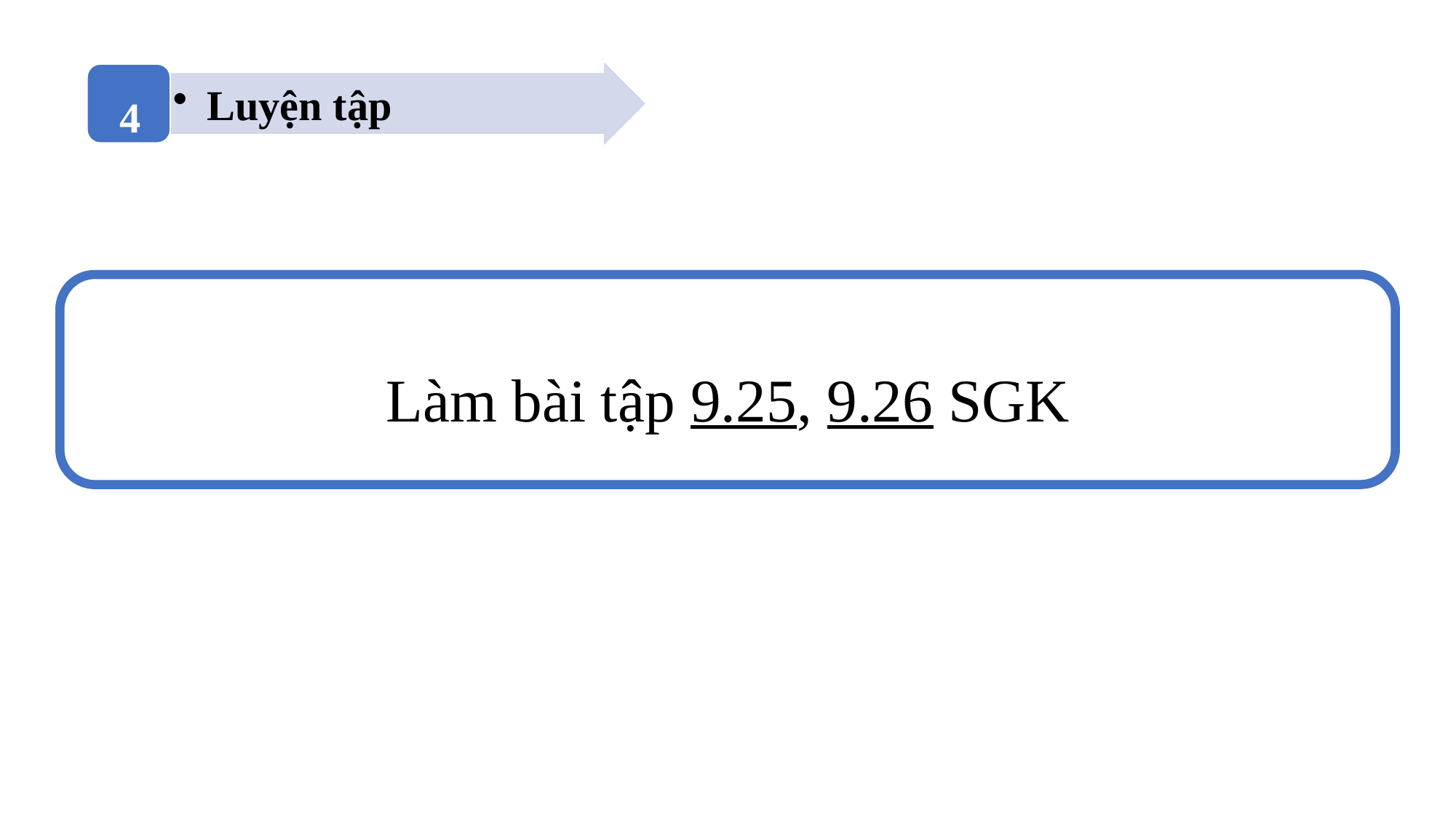

Luyện tập
4
Làm bài tập 9.25, 9.26 SGK